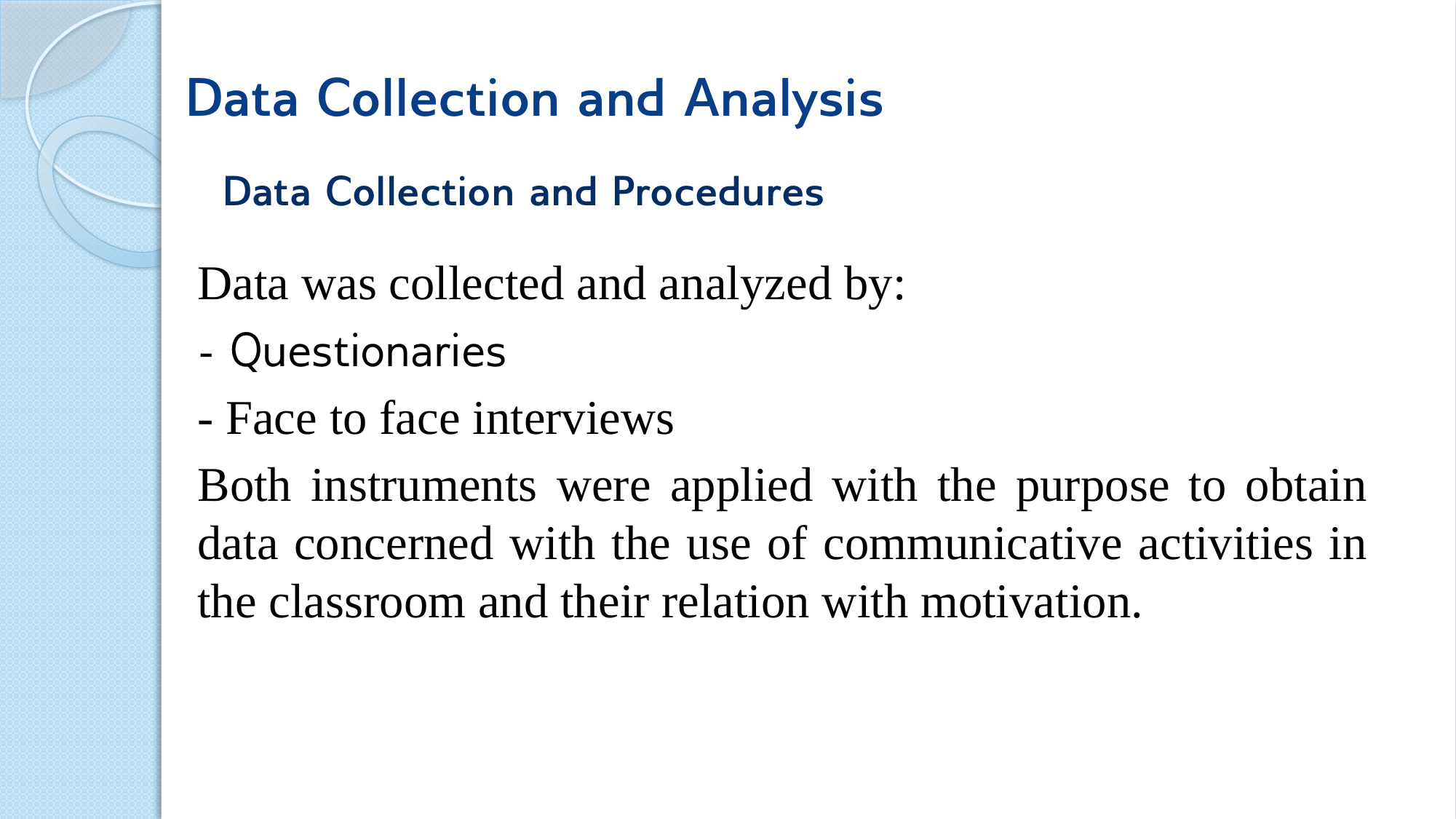

# Data Collection and Analysis
Data Collection and Procedures
Data was collected and analyzed by:
- Questionaries
- Face to face interviews
Both instruments were applied with the purpose to obtain data concerned with the use of communicative activities in the classroom and their relation with motivation.